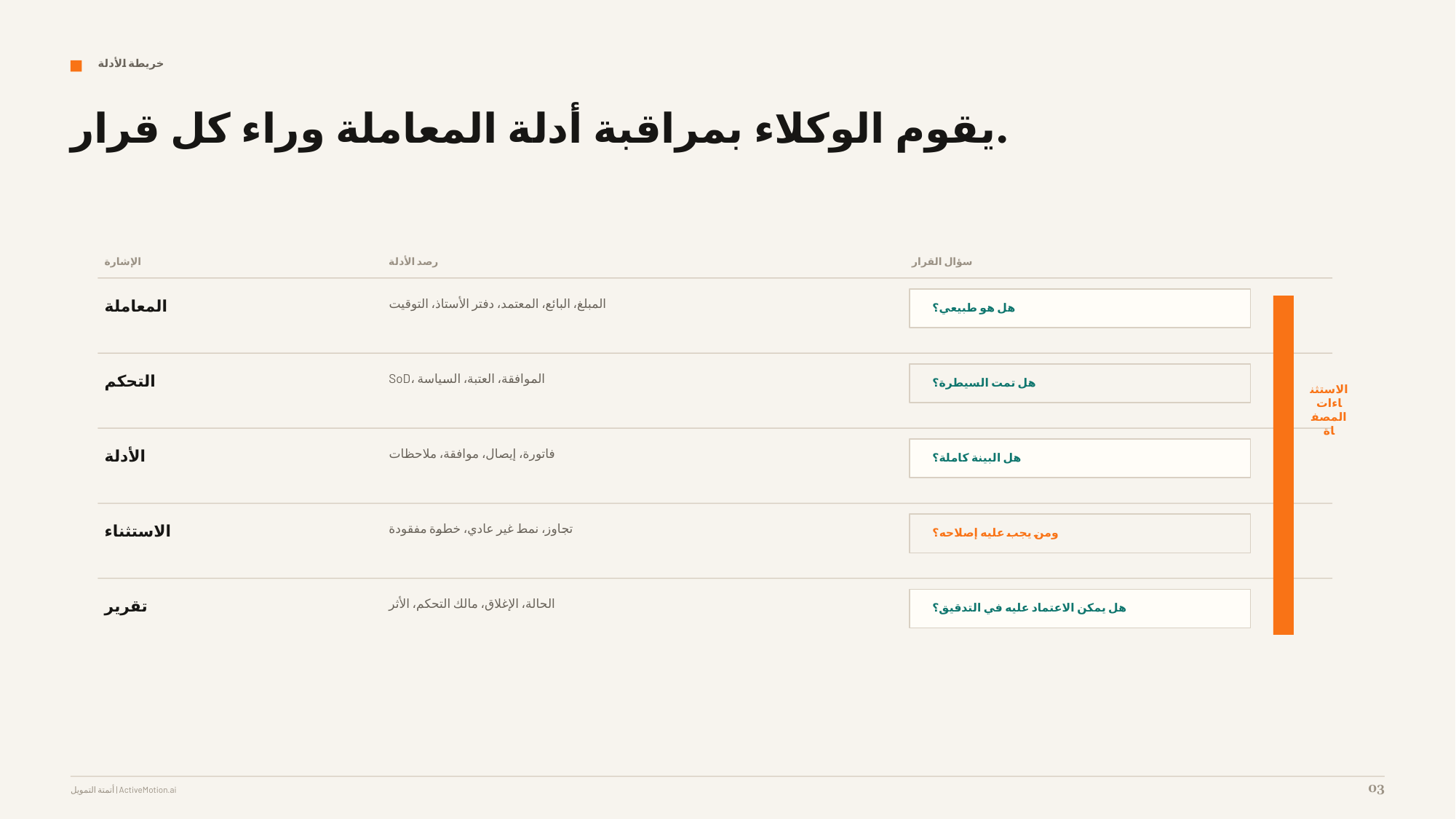

خريطة الأدلة

يقوم الوكلاء بمراقبة أدلة المعاملة وراء كل قرار.
الإشارة
رصد الأدلة
سؤال القرار

المعاملة
المبلغ، البائع، المعتمد، دفتر الأستاذ، التوقيت

هل هو طبيعي؟

التحكم
SoD، الموافقة، العتبة، السياسة
هل تمت السيطرة؟
الاستثناءات المصفاة

الأدلة
فاتورة، إيصال، موافقة، ملاحظات
هل البينة كاملة؟

الاستثناء
تجاوز، نمط غير عادي، خطوة مفقودة
ومن يجب عليه إصلاحه؟

تقرير
الحالة، الإغلاق، مالك التحكم، الأثر
هل يمكن الاعتماد عليه في التدقيق؟

03
أتمتة التمويل | ActiveMotion.ai